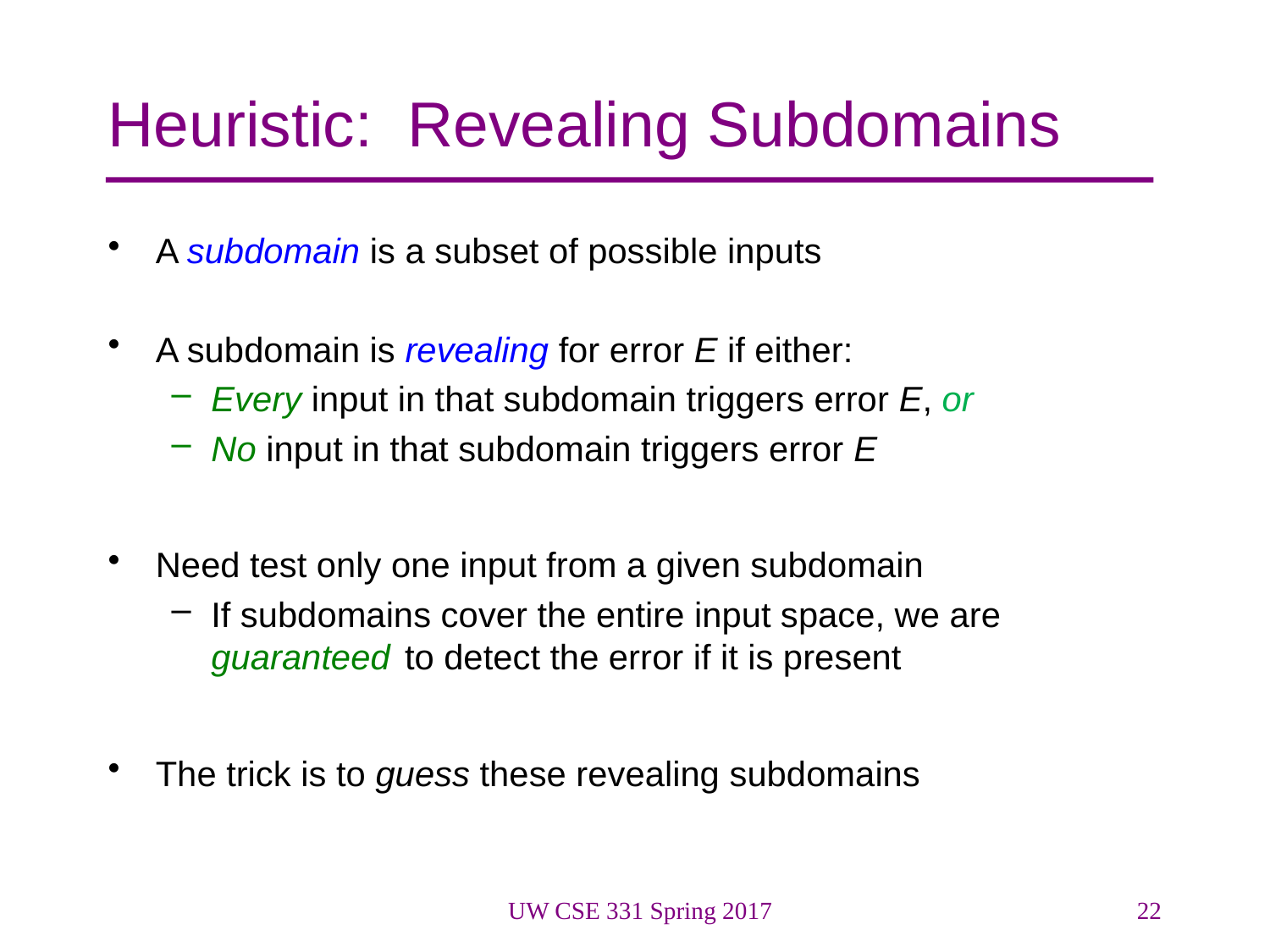

# Heuristic:  Revealing Subdomains
A subdomain is a subset of possible inputs

A subdomain is revealing for error E if either:
Every input in that subdomain triggers error E, or
No input in that subdomain triggers error E

Need test only one input from a given subdomain
If subdomains cover the entire input space, we are guaranteed  to detect the error if it is present

The trick is to guess these revealing subdomains
UW CSE 331 Spring 2017
22